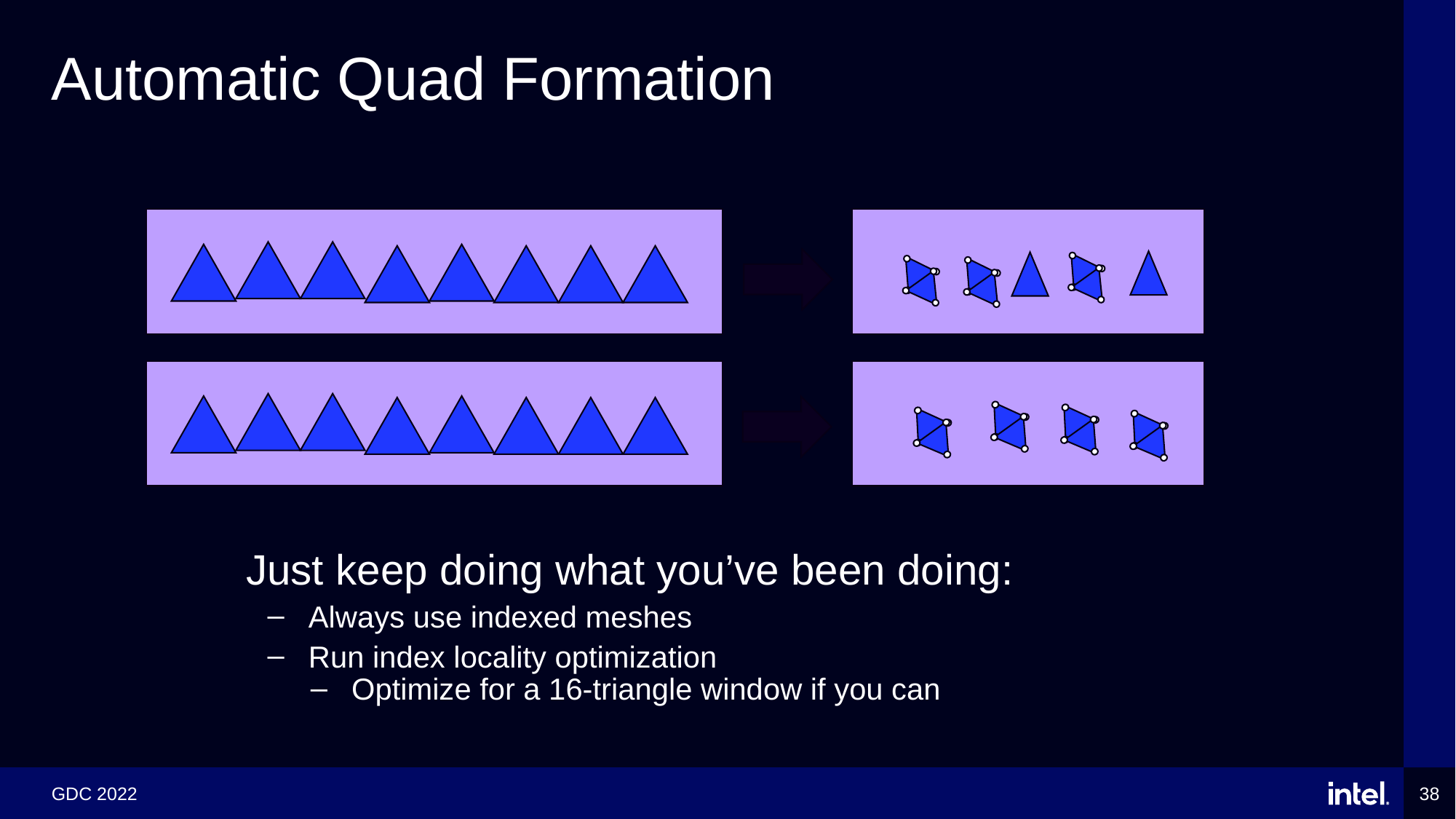

# Automatic Quad Formation

Just keep doing what you’ve been doing:
Always use indexed meshes
Run index locality optimization
Optimize for a 16-triangle window if you can
GDC 2022
38